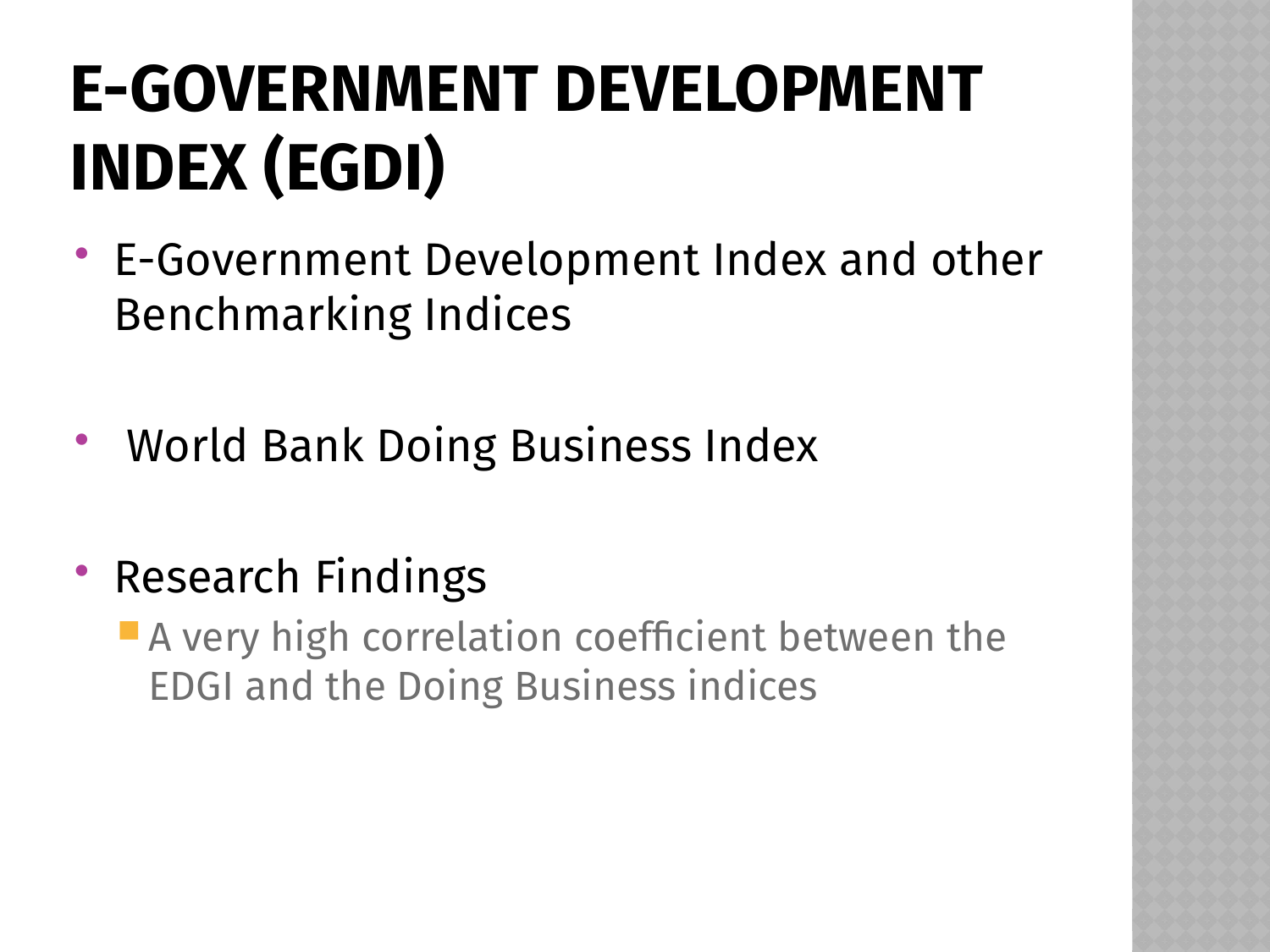

# E-Government Development Index (EGDI)
E-Government Development Index and other Benchmarking Indices

 World Bank Doing Business Index

Research Findings
A very high correlation coefficient between the EDGI and the Doing Business indices